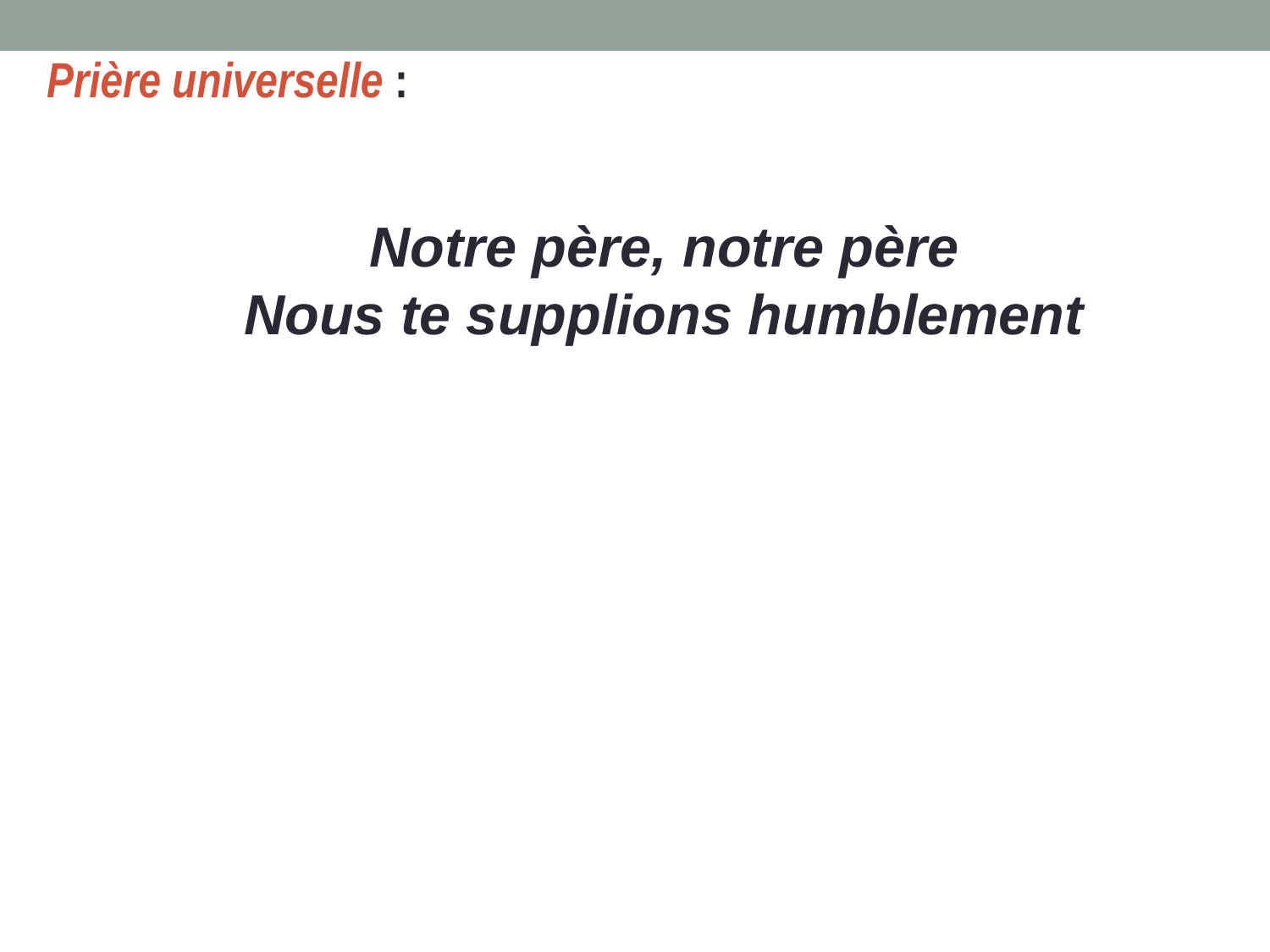

Prière universelle :
Notre père, notre père
Nous te supplions humblement